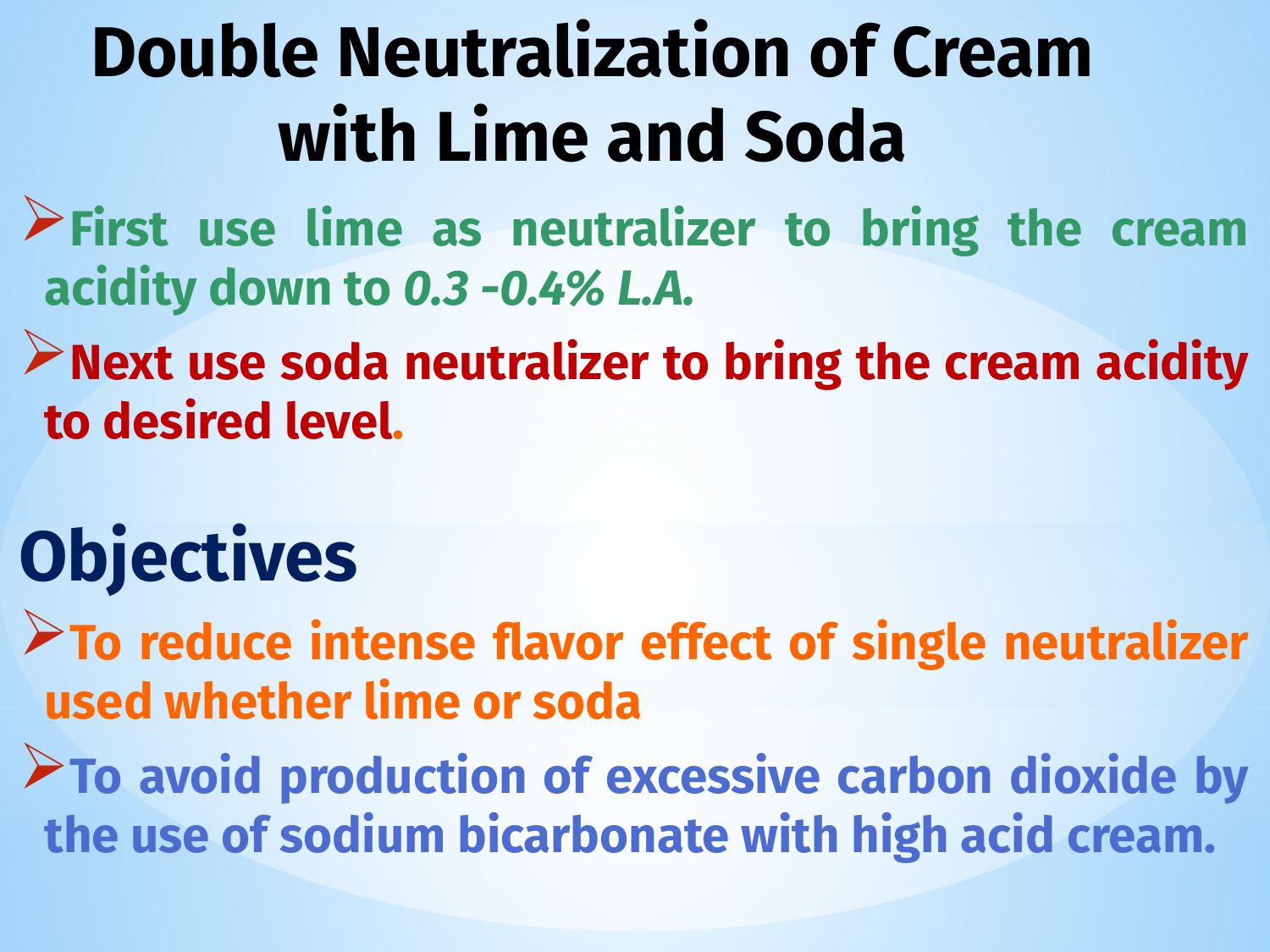

Double Neutralization of Cream with Lime and Soda
First use lime as neutralizer to bring the cream acidity down to 0.3 -0.4% L.A.
Next use soda neutralizer to bring the cream acidity to desired level.

Objectives
To reduce intense flavor effect of single neutralizer used whether lime or soda
To avoid production of excessive carbon dioxide by the use of sodium bicarbonate with high acid cream.